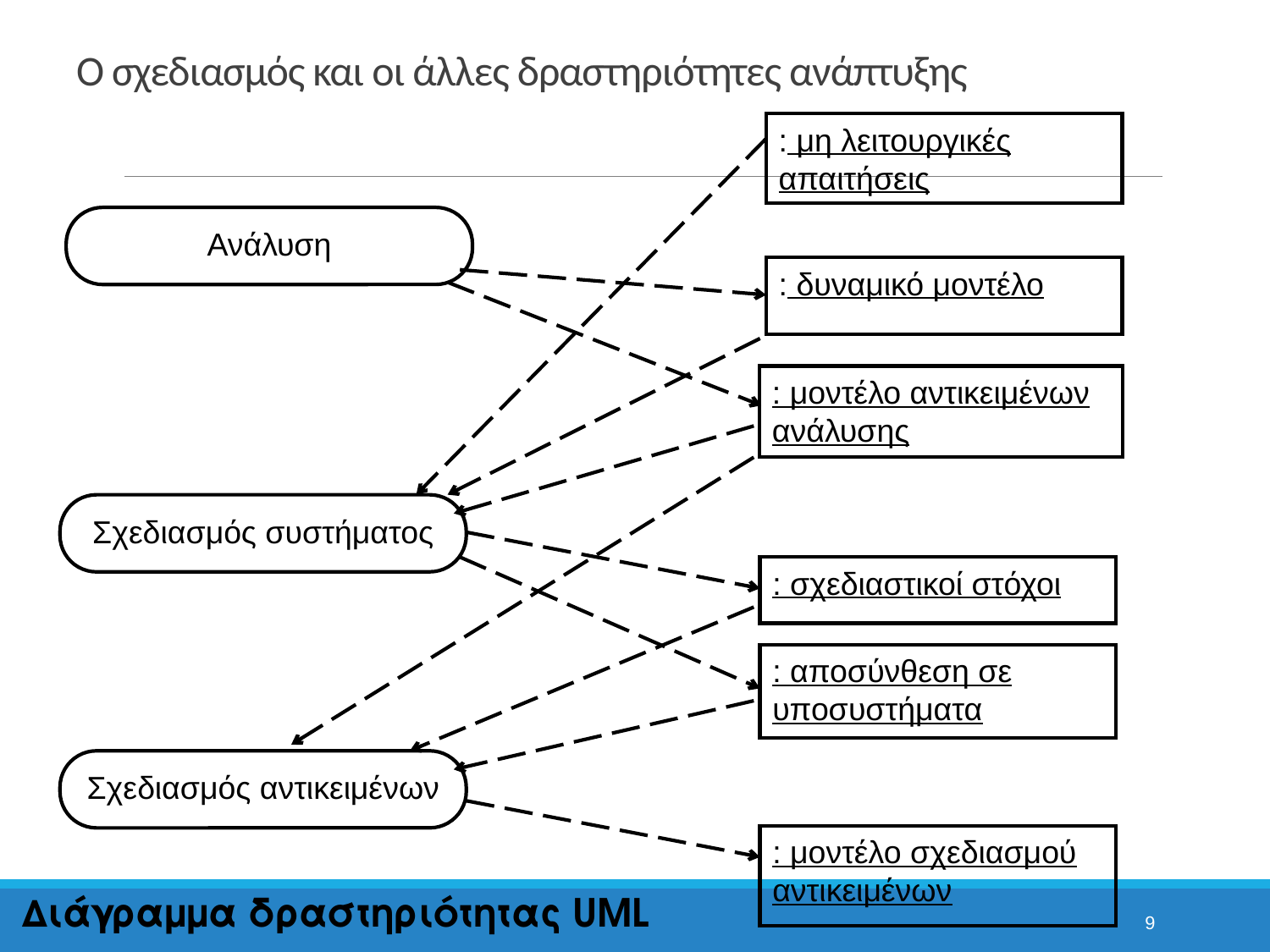

# Ο σχεδιασμός και οι άλλες δραστηριότητες ανάπτυξης
: μη λειτουργικές απαιτήσεις

Ανάλυση
: δυναμικό μοντέλο

: μοντέλο αντικειμένων ανάλυσης

Σχεδιασμός συστήματος

: σχεδιαστικοί στόχοι

: αποσύνθεση σε υποσυστήματα

Σχεδιασμός αντικειμένων

: μοντέλο σχεδιασμού αντικειμένων
Διάγραμμα δραστηριότητας UML
9